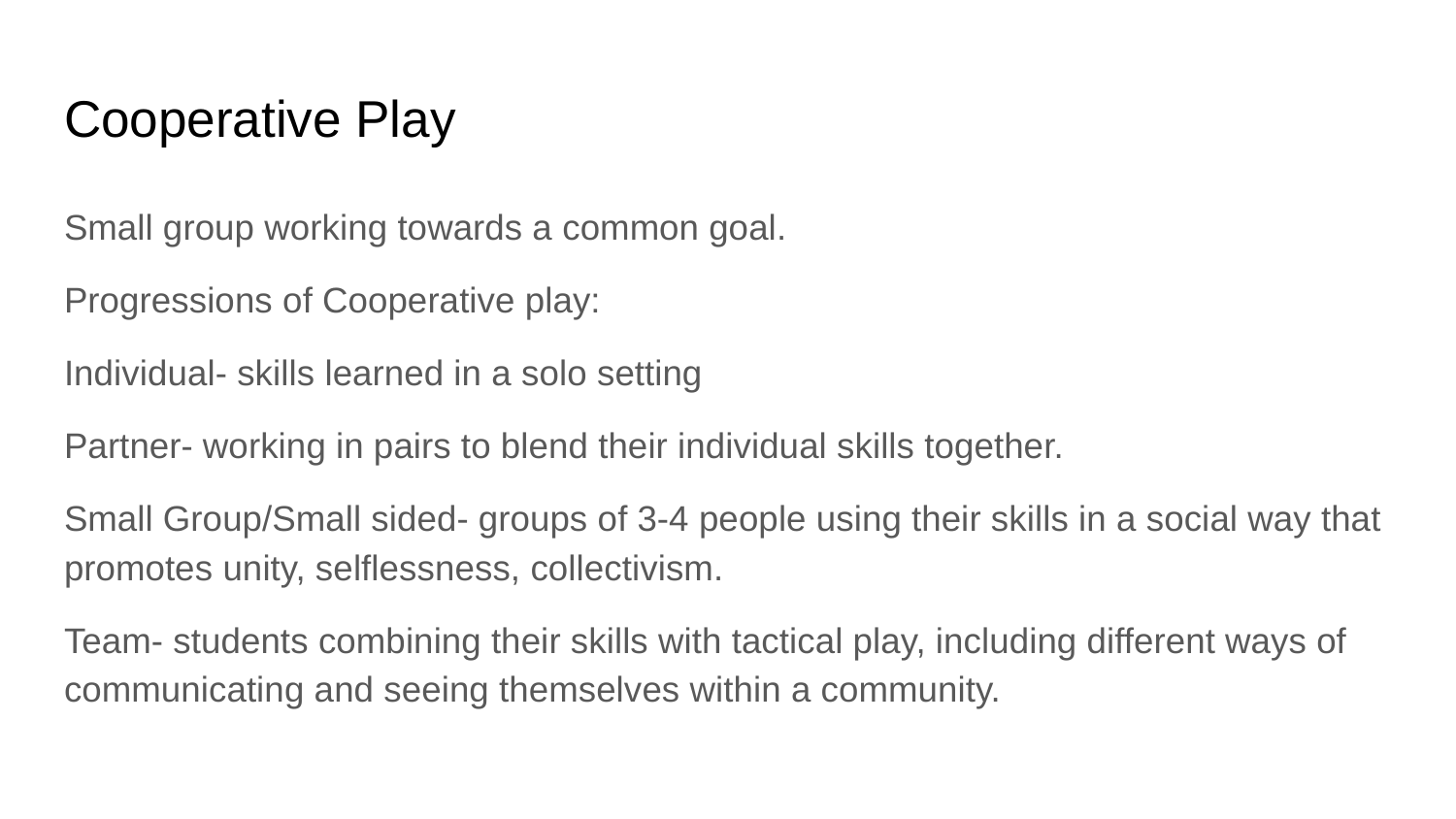

# Cooperative Play
Small group working towards a common goal.
Progressions of Cooperative play:
Individual- skills learned in a solo setting
Partner- working in pairs to blend their individual skills together.
Small Group/Small sided- groups of 3-4 people using their skills in a social way that promotes unity, selflessness, collectivism.
Team- students combining their skills with tactical play, including different ways of communicating and seeing themselves within a community.